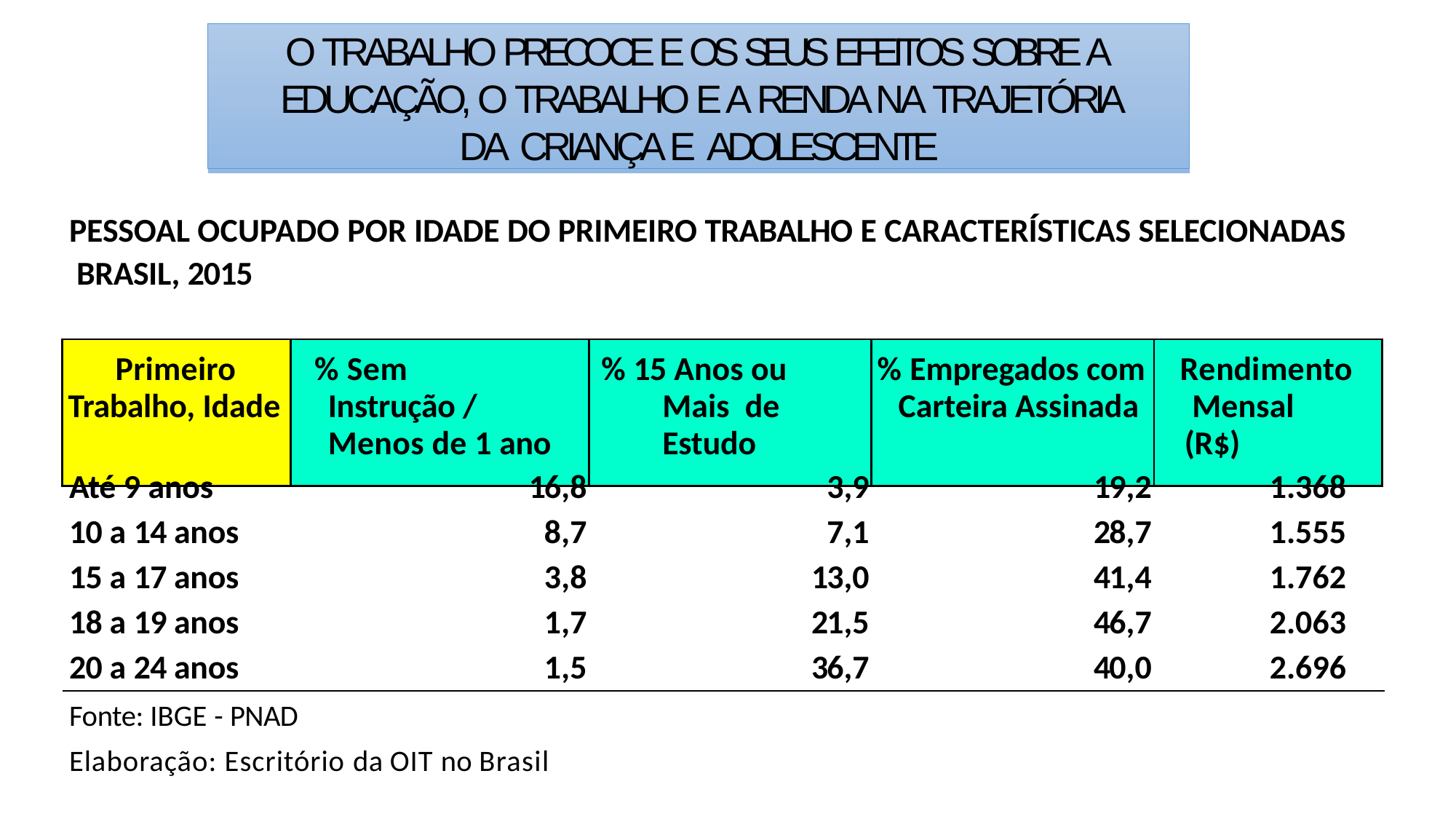

# O TRABALHO PRECOCE E OS SEUS EFEITOS SOBRE A  EDUCAÇÃO, O TRABALHO E A RENDA NA TRAJETÓRIA DA  CRIANÇA E ADOLESCENTE
PESSOAL OCUPADO POR IDADE DO PRIMEIRO TRABALHO E CARACTERÍSTICAS SELECIONADAS  BRASIL, 2015
| Primeiro Trabalho, Idade | % Sem Instrução / Menos de 1 ano | % 15 Anos ou Mais de Estudo | % Empregados com Carteira Assinada | Rendimento Mensal (R$) |
| --- | --- | --- | --- | --- |
| Até 9 anos | 16,8 | 3,9 | 19,2 | 1.368 |
| --- | --- | --- | --- | --- |
| 10 a 14 anos | 8,7 | 7,1 | 28,7 | 1.555 |
| 15 a 17 anos | 3,8 | 13,0 | 41,4 | 1.762 |
| 18 a 19 anos | 1,7 | 21,5 | 46,7 | 2.063 |
| 20 a 24 anos | 1,5 | 36,7 | 40,0 | 2.696 |
Fonte: IBGE - PNAD
Elaboração: Escritório da OIT no Brasil